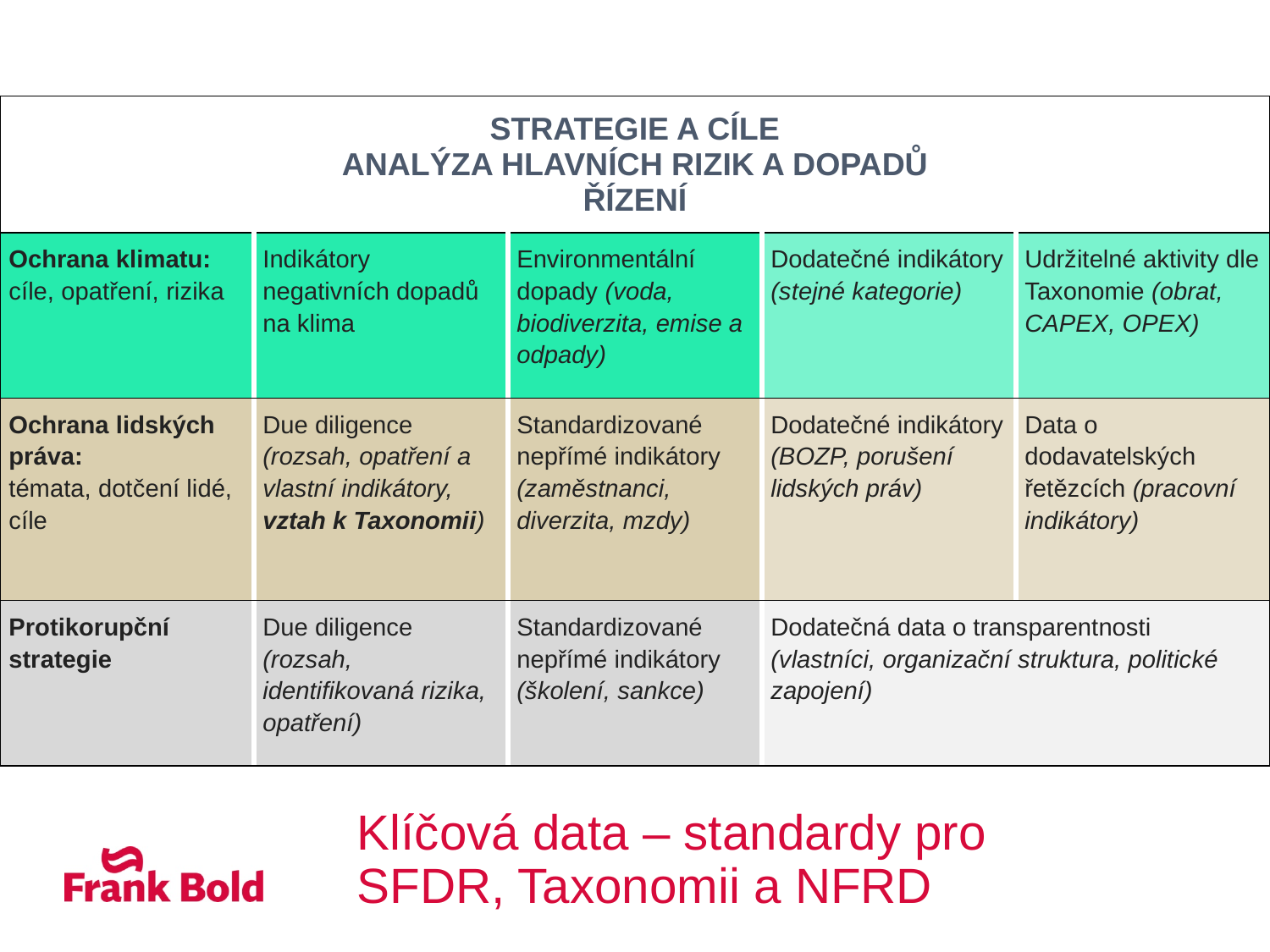

| STRATEGIE A CÍLE ANALÝZA HLAVNÍCH RIZIK A DOPADŮ ŘÍZENÍ |  |  |  |  |
| --- | --- | --- | --- | --- |
| Ochrana klimatu: cíle, opatření, rizika | Indikátory negativních dopadů na klima | Environmentální dopady (voda, biodiverzita, emise a odpady) | Dodatečné indikátory (stejné kategorie) | Udržitelné aktivity dle Taxonomie (obrat, CAPEX, OPEX) |
| Ochrana lidských práva: témata, dotčení lidé, cíle | Due diligence (rozsah, opatření a vlastní indikátory, vztah k Taxonomii) | Standardizované nepřímé indikátory (zaměstnanci, diverzita, mzdy) | Dodatečné indikátory (BOZP, porušení lidských práv) | Data o dodavatelských řetězcích (pracovní indikátory) |
| Protikorupční strategie | Due diligence (rozsah, identifikovaná rizika, opatření) | Standardizované nepřímé indikátory (školení, sankce) | Dodatečná data o transparentnosti (vlastníci, organizační struktura, politické zapojení) |  |
# Klíčová data – standardy pro SFDR, Taxonomii a NFRD